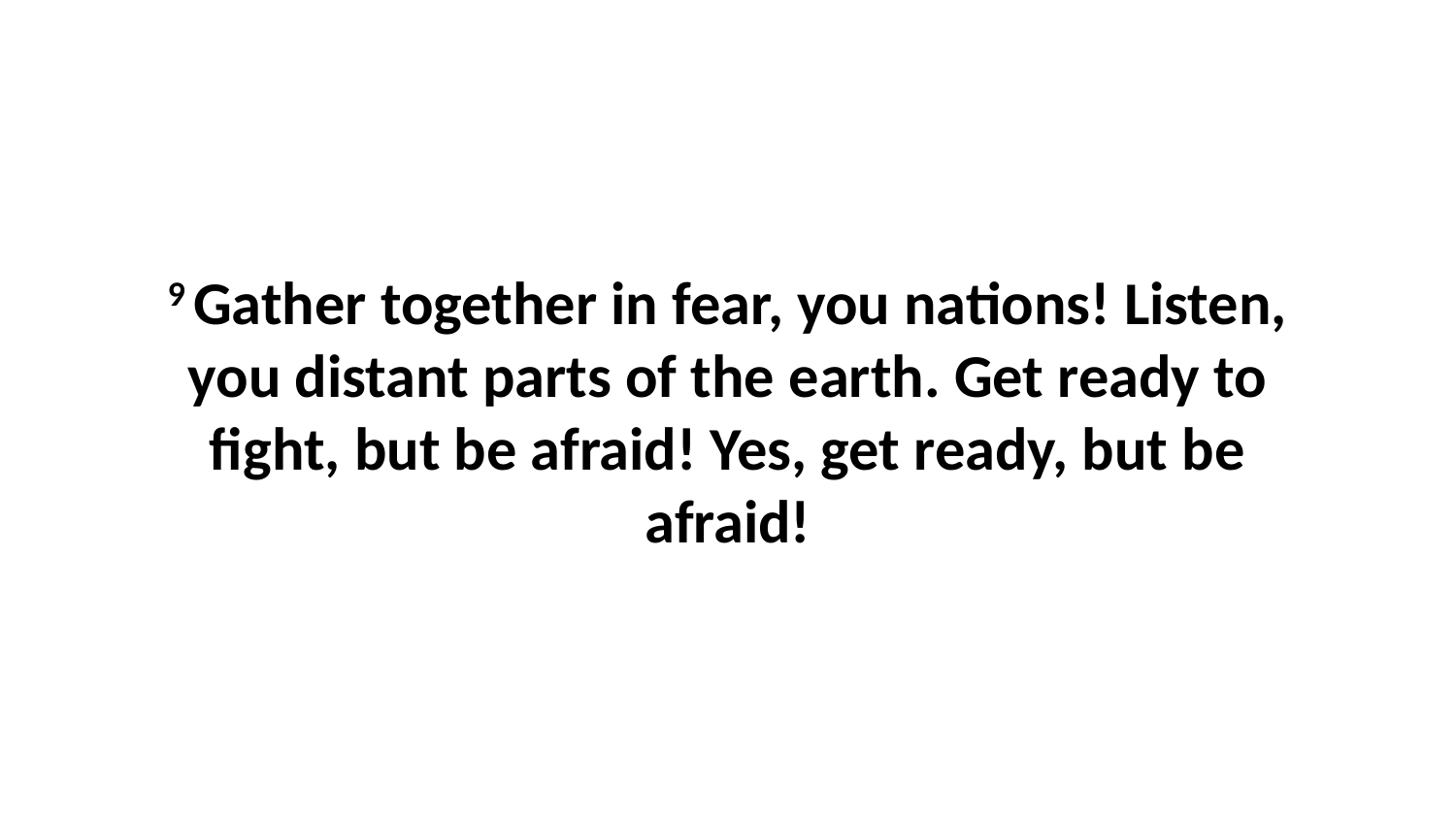

9 Gather together in fear, you nations! Listen, you distant parts of the earth. Get ready to fight, but be afraid! Yes, get ready, but be afraid!